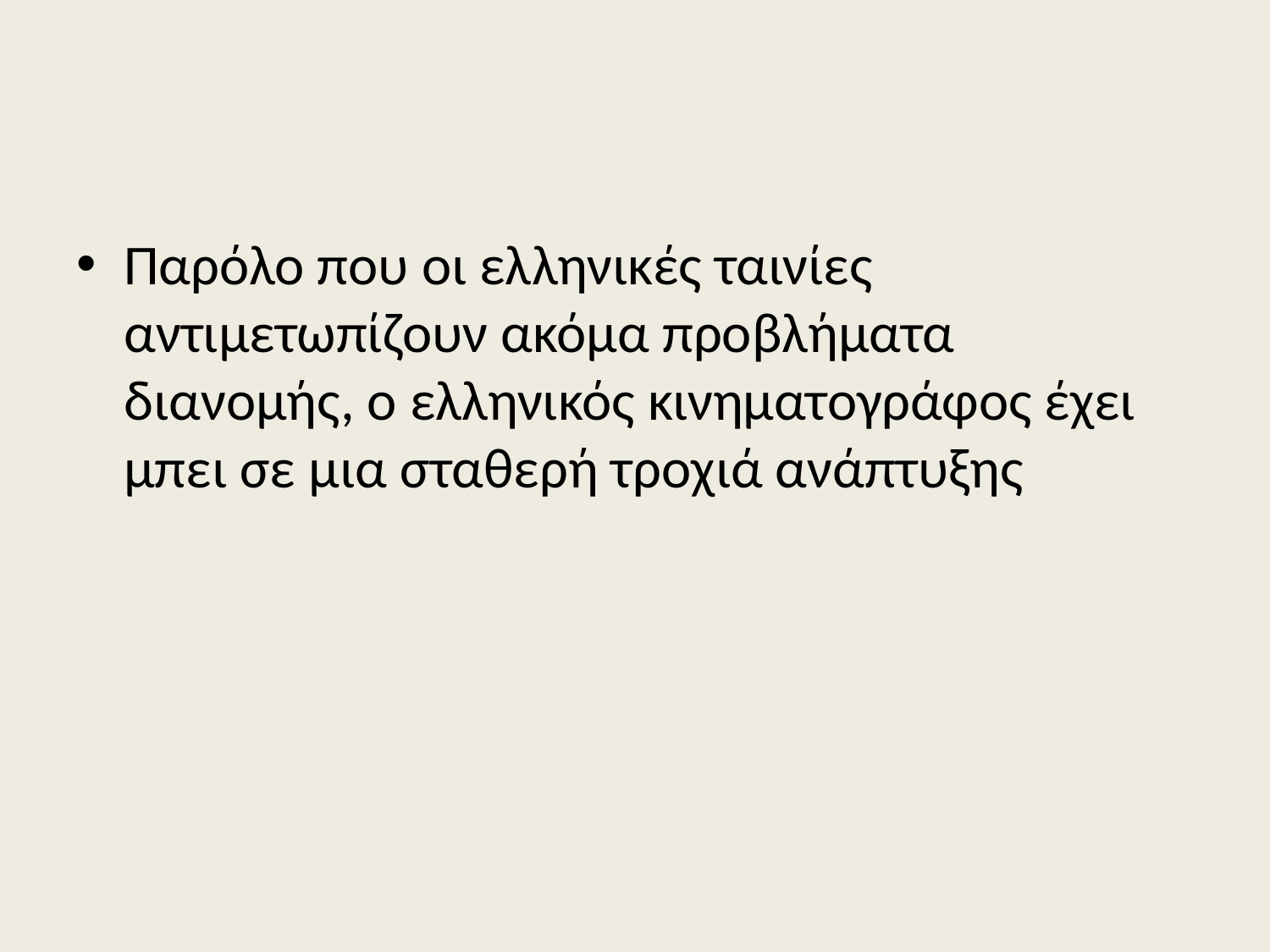

#
Παρόλο που οι ελληνικές ταινίες αντιμετωπίζουν ακόμα προβλήματα διανομής, ο ελληνικός κινηματογράφος έχει μπει σε μια σταθερή τροχιά ανάπτυξης